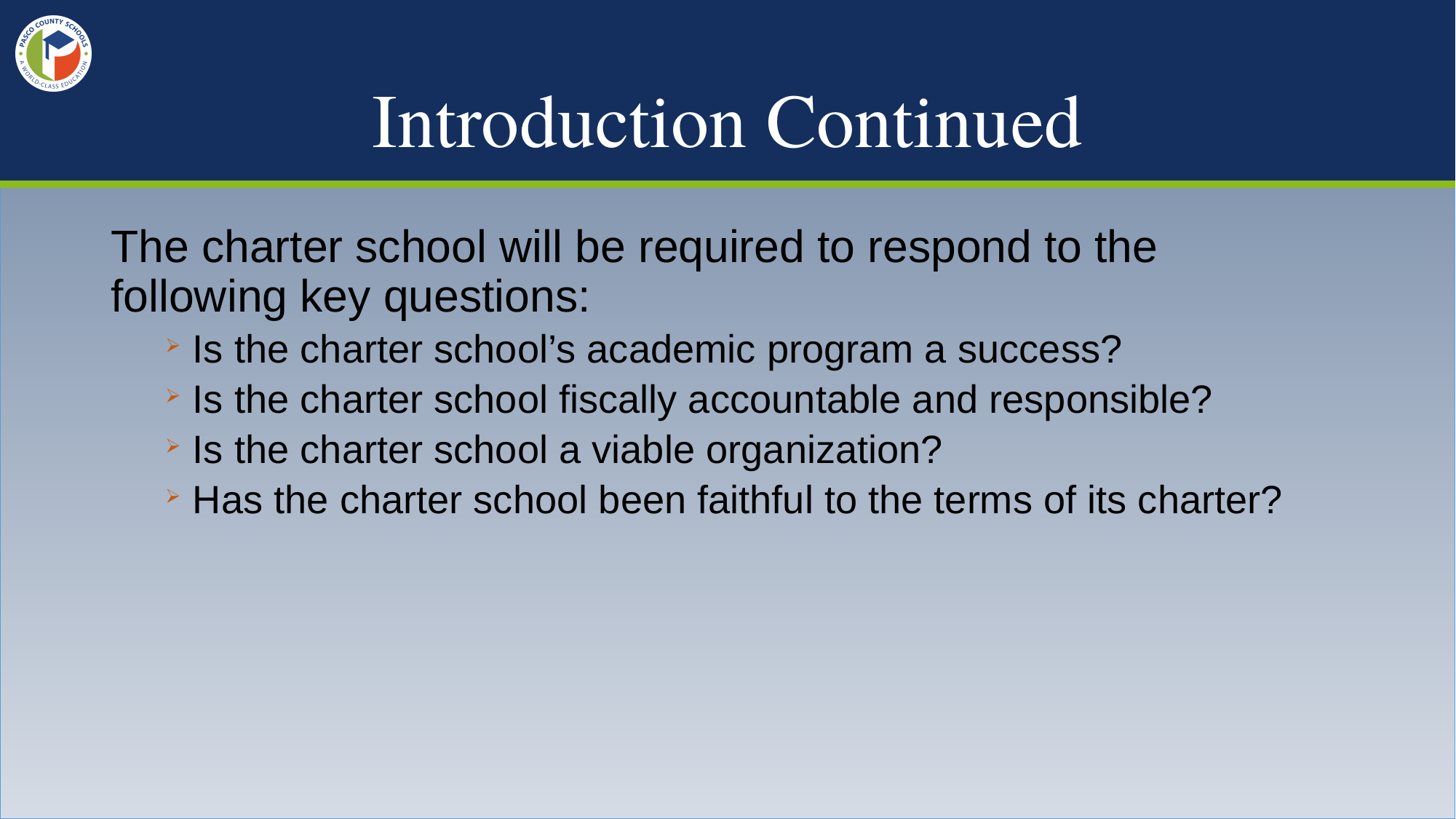

# Introduction Continued
The charter school will be required to respond to the following key questions:
Is the charter school’s academic program a success?
Is the charter school fiscally accountable and responsible?
Is the charter school a viable organization?
Has the charter school been faithful to the terms of its charter?